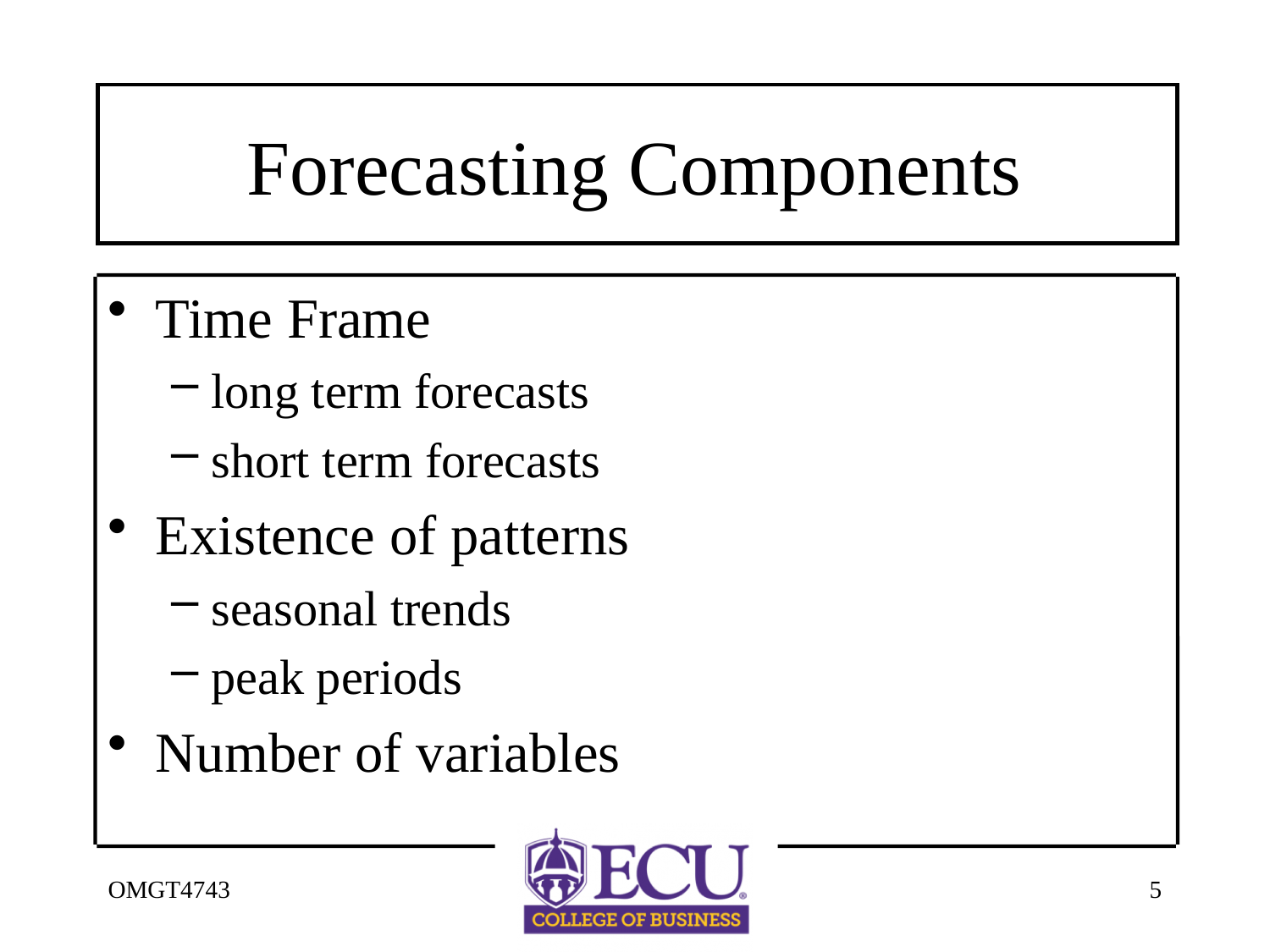

# Forecasting Components
Time Frame
long term forecasts
short term forecasts
Existence of patterns
seasonal trends
peak periods
Number of variables
OMGT4743
5